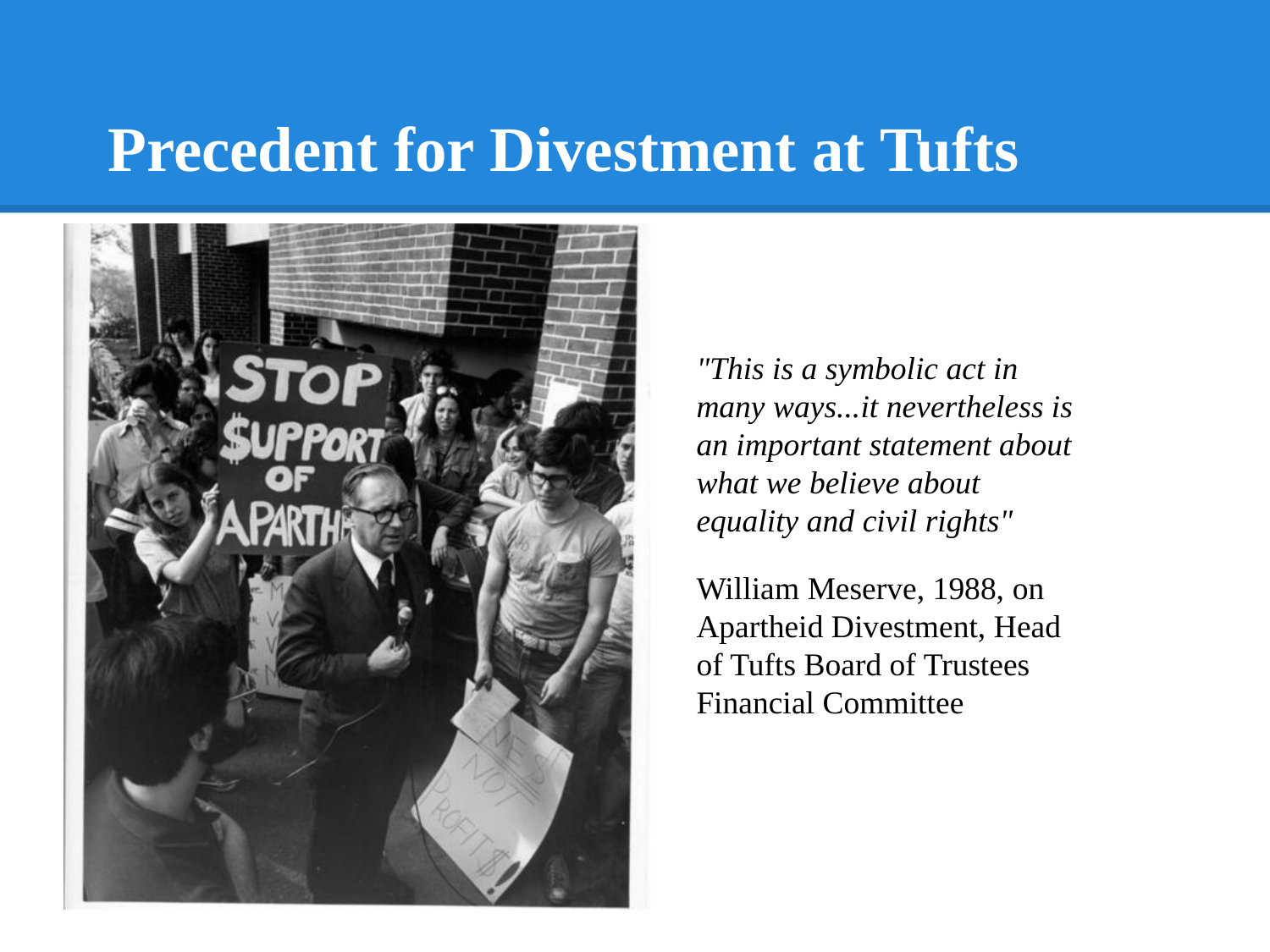

# Precedent for Divestment at Tufts

"This is a symbolic act in many ways...it nevertheless is an important statement about what we believe about equality and civil rights"

William Meserve, 1988, on Apartheid Divestment, Head of Tufts Board of Trustees Financial Committee